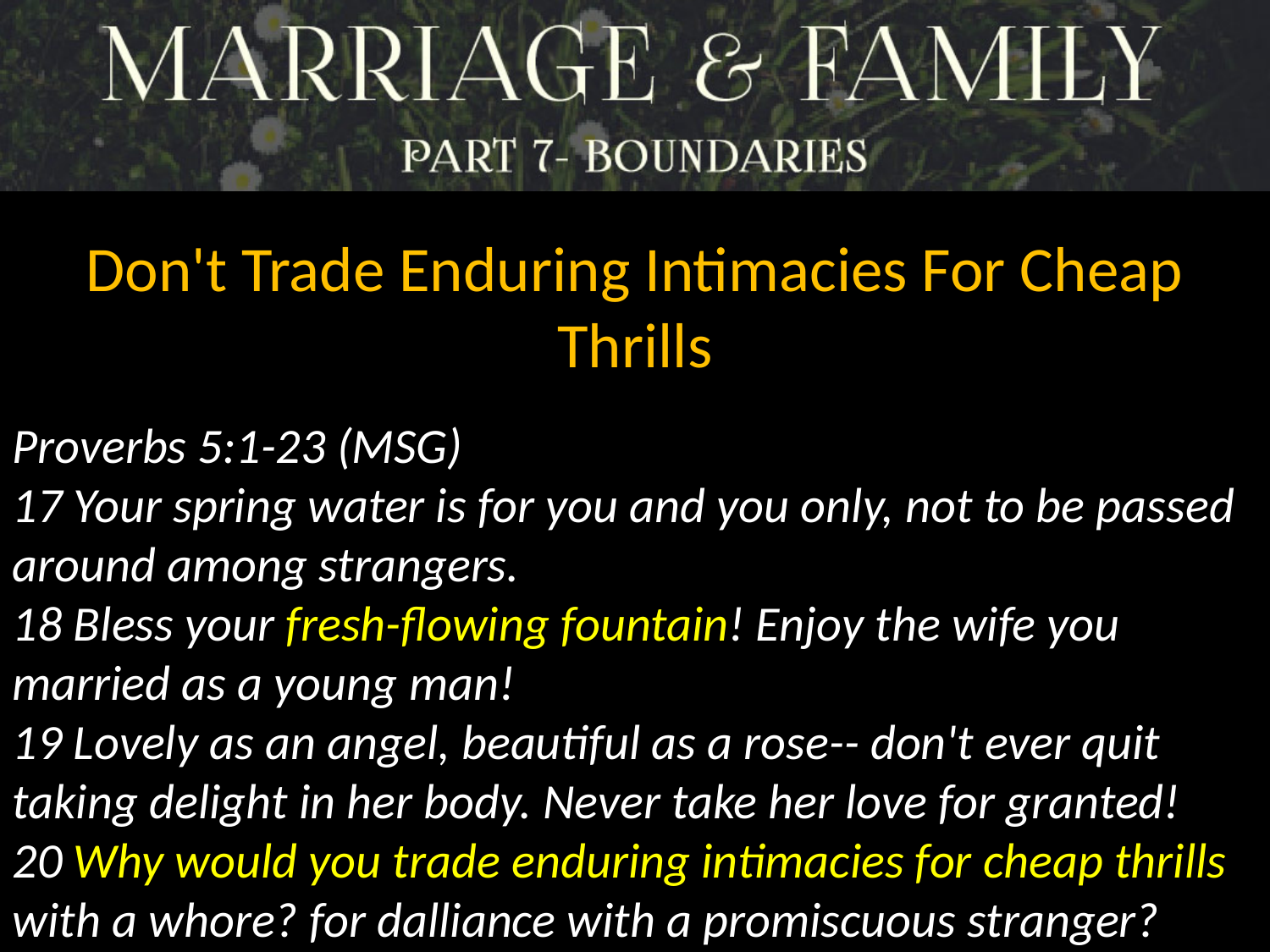

Don't Trade Enduring Intimacies For Cheap Thrills
Proverbs 5:1-23 (MSG)
17 Your spring water is for you and you only, not to be passed around among strangers.
18 Bless your fresh-flowing fountain! Enjoy the wife you married as a young man!
19 Lovely as an angel, beautiful as a rose-- don't ever quit taking delight in her body. Never take her love for granted!
20 Why would you trade enduring intimacies for cheap thrills with a whore? for dalliance with a promiscuous stranger?